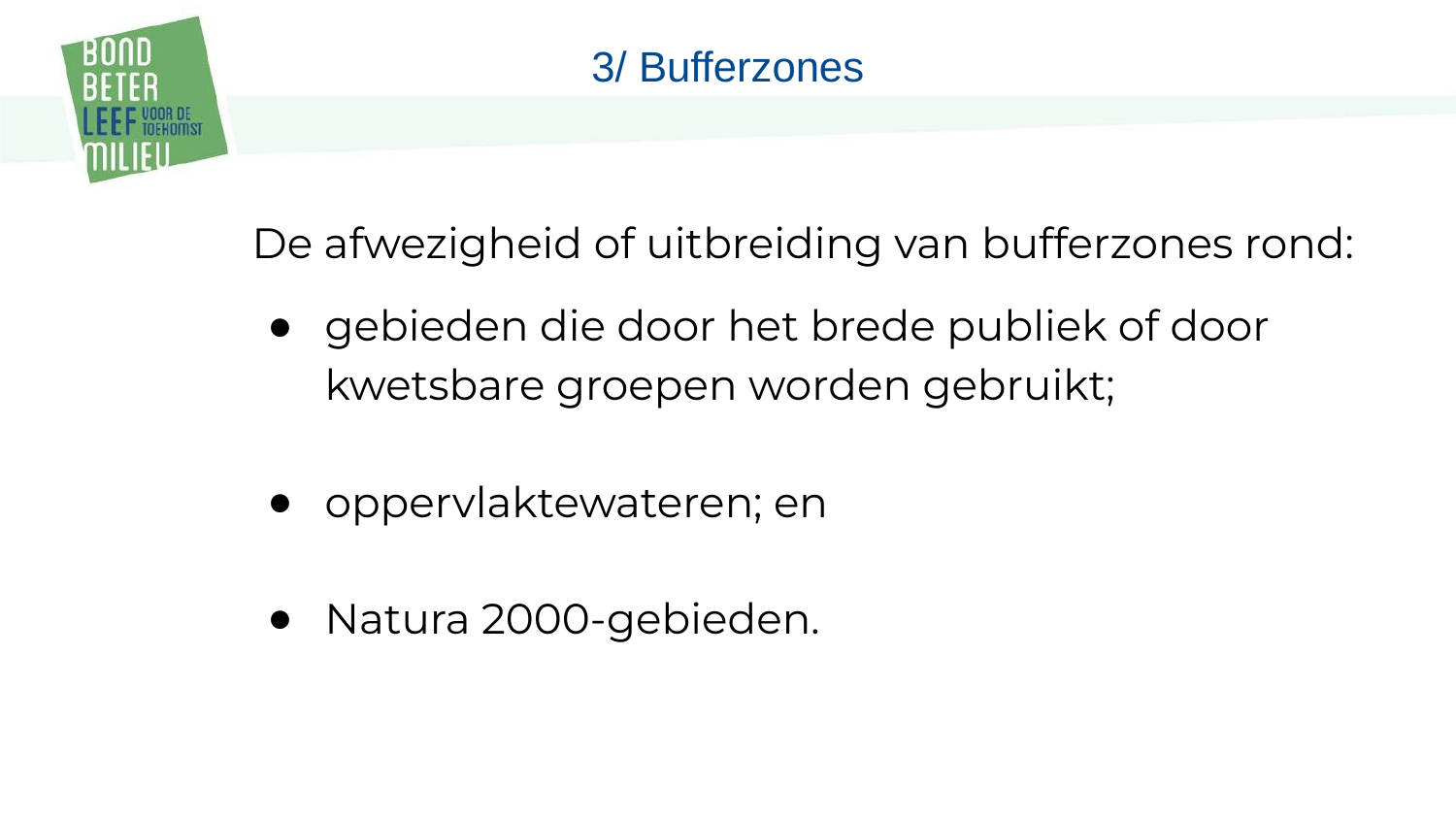

# 3/ Bufferzones
De afwezigheid of uitbreiding van bufferzones rond:
gebieden die door het brede publiek of door kwetsbare groepen worden gebruikt;
oppervlaktewateren; en
Natura 2000-gebieden.